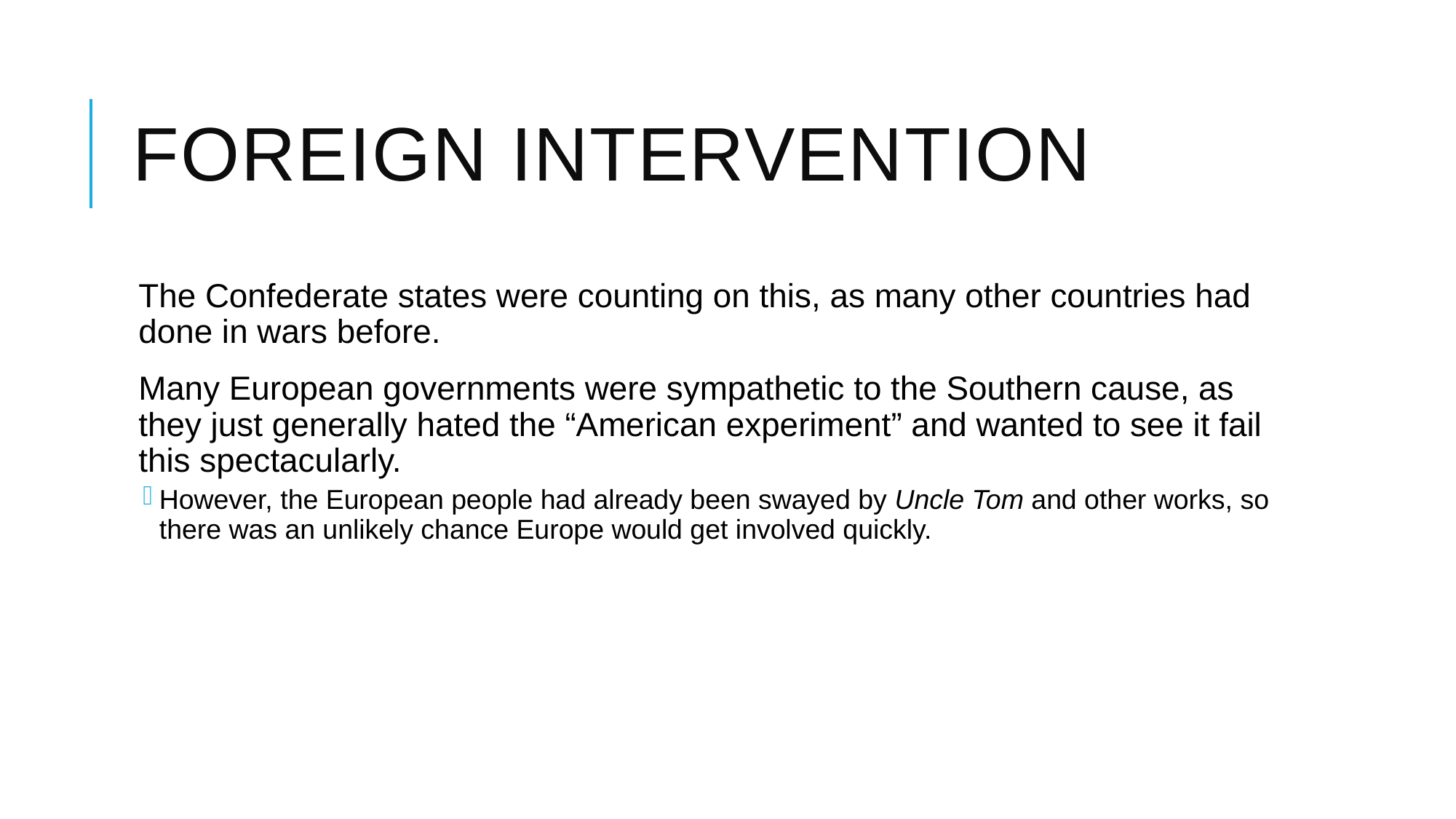

# Foreign Intervention
The Confederate states were counting on this, as many other countries had done in wars before.
Many European governments were sympathetic to the Southern cause, as they just generally hated the “American experiment” and wanted to see it fail this spectacularly.
However, the European people had already been swayed by Uncle Tom and other works, so there was an unlikely chance Europe would get involved quickly.